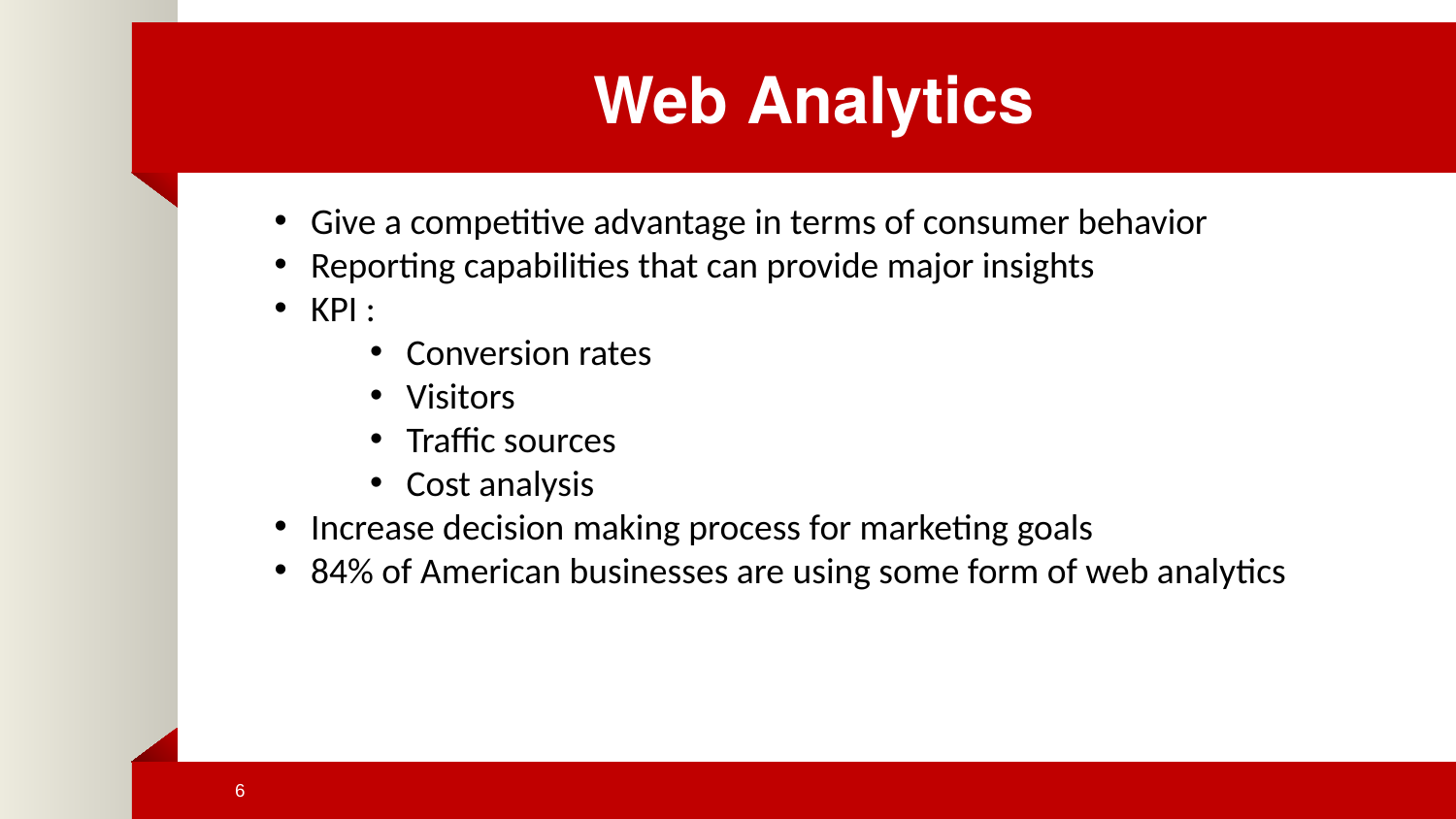

# Web Analytics
Give a competitive advantage in terms of consumer behavior
Reporting capabilities that can provide major insights
KPI :
Conversion rates
Visitors
Traffic sources
Cost analysis
Increase decision making process for marketing goals
84% of American businesses are using some form of web analytics
6